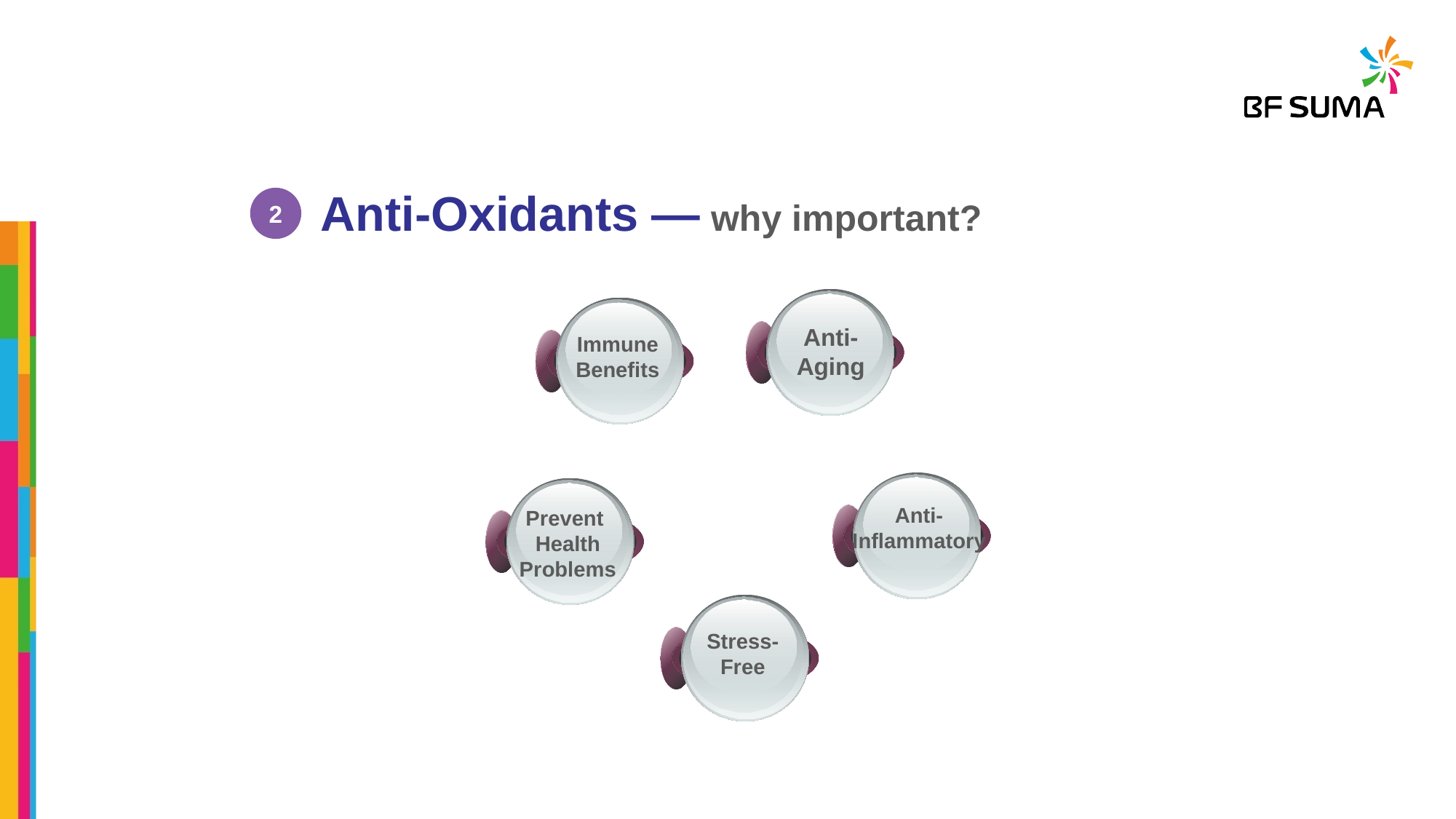

Anti-Oxidants — why important?
2

Anti-
Aging

Immune
Benefits

Anti-
Inflammatory

Prevent
Health
Problems

Stress-
Free